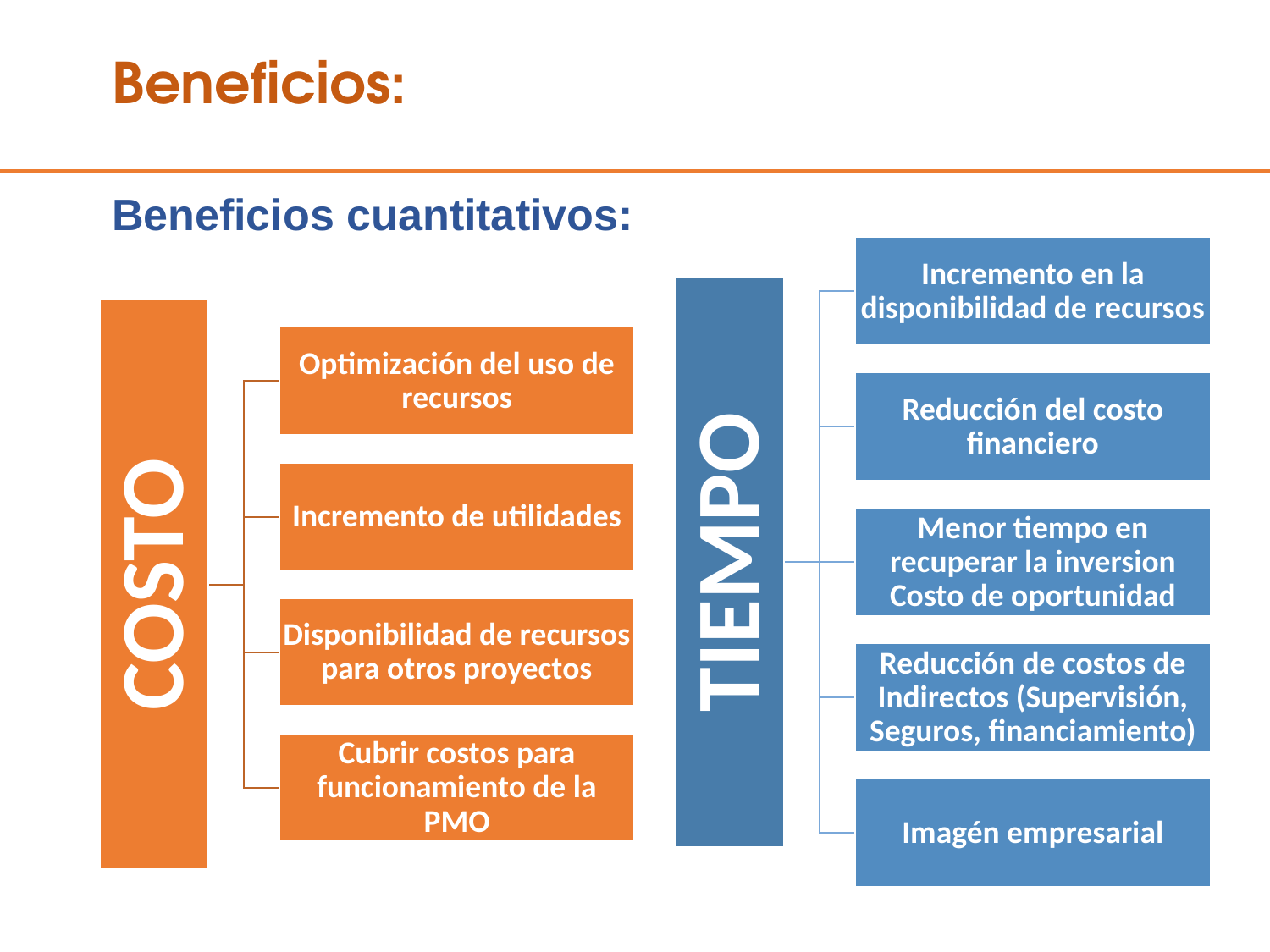

# Beneficios:
Beneficios cuantitativos:

TIEMPO
Incremento en la disponibilidad de recursos
Reducción del costo financiero
Menor tiempo en recuperar la inversion Costo de oportunidad
Reducción de costos de Indirectos (Supervisión, Seguros, financiamiento)
Imagén empresarial

COSTO
Optimización del uso de recursos
Incremento de utilidades
Disponibilidad de recursos para otros proyectos
Cubrir costos para funcionamiento de la PMO